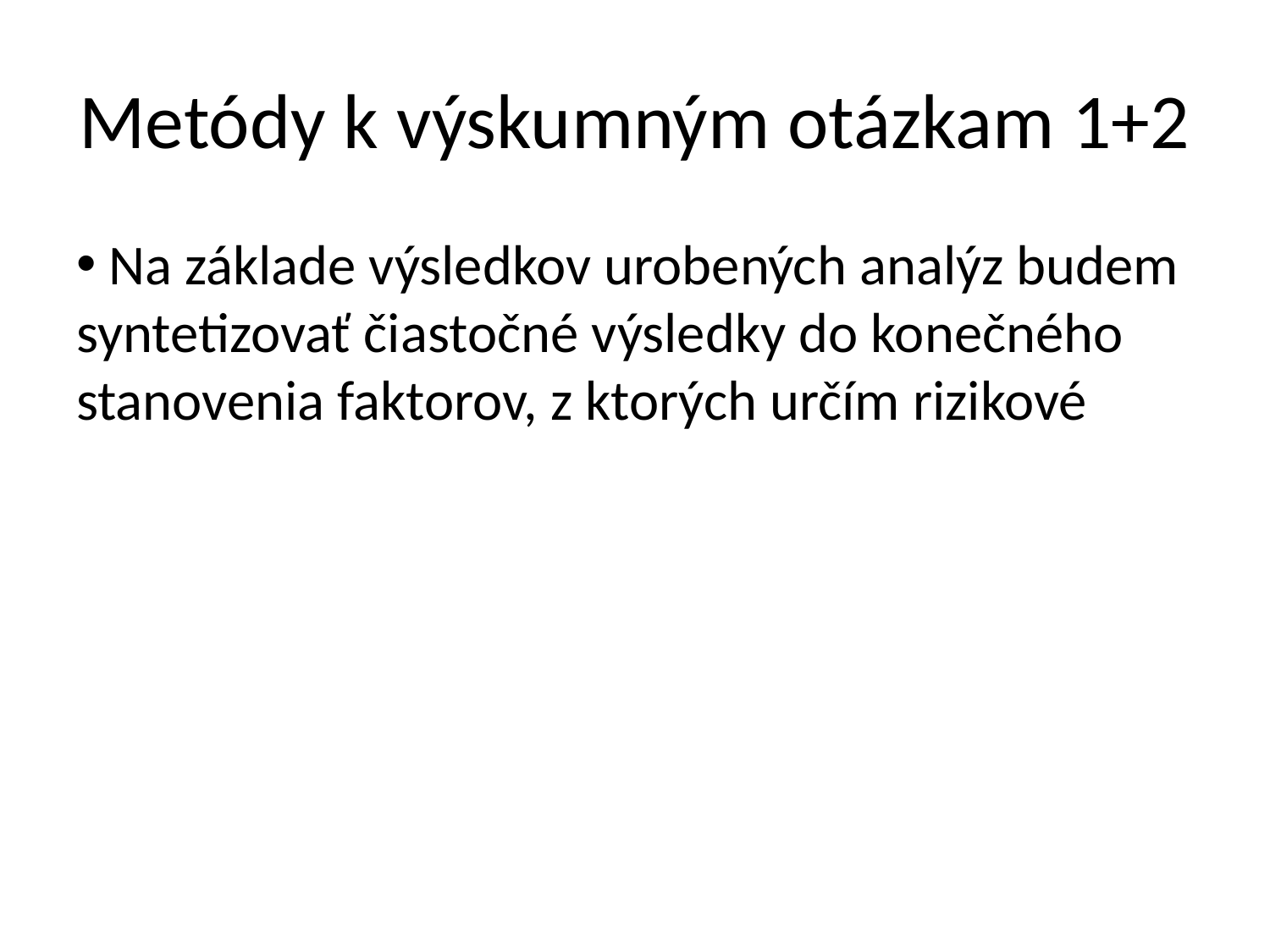

# Metódy k výskumným otázkam 1+2
 Na základe výsledkov urobených analýz budem syntetizovať čiastočné výsledky do konečného stanovenia faktorov, z ktorých určím rizikové